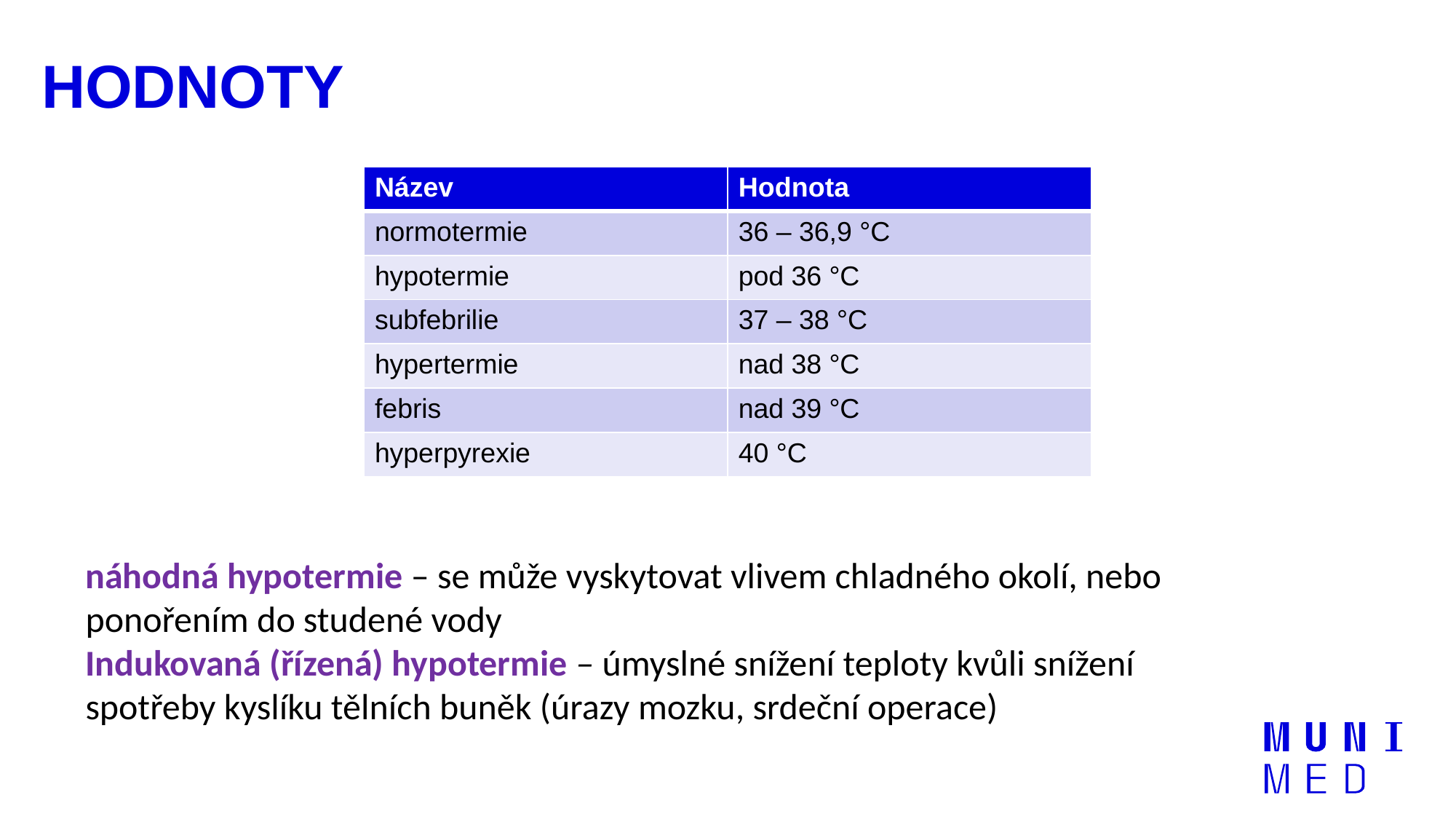

# HODNOTY
| Název | Hodnota |
| --- | --- |
| normotermie | 36 – 36,9 °C |
| hypotermie | pod 36 °C |
| subfebrilie | 37 – 38 °C |
| hypertermie | nad 38 °C |
| febris | nad 39 °C |
| hyperpyrexie | 40 °C |
náhodná hypotermie – se může vyskytovat vlivem chladného okolí, nebo ponořením do studené vody
Indukovaná (řízená) hypotermie – úmyslné snížení teploty kvůli snížení spotřeby kyslíku tělních buněk (úrazy mozku, srdeční operace)